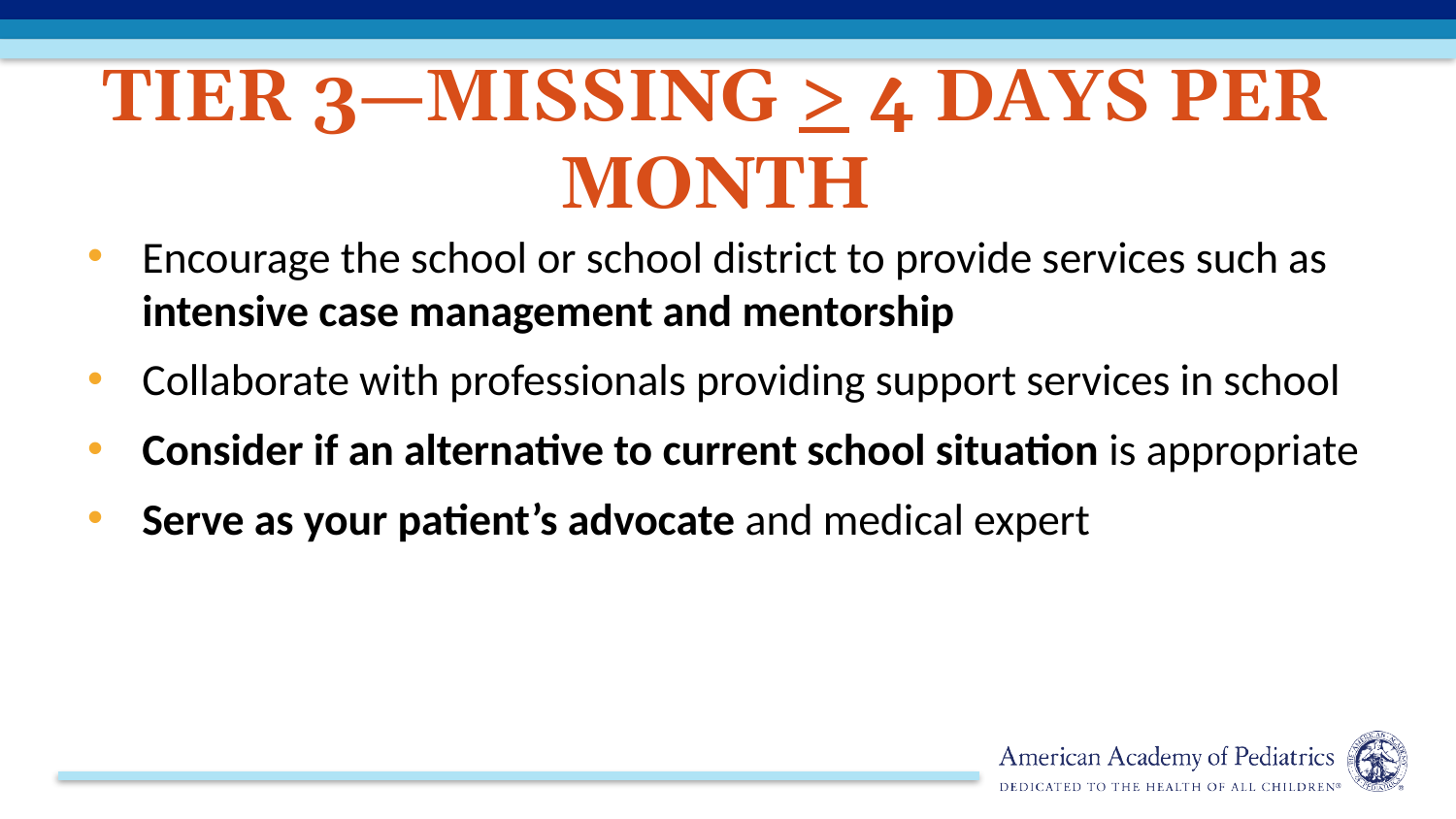

# Tier 3—Missing > 4 Days per Month
Encourage the school or school district to provide services such as intensive case management and mentorship
Collaborate with professionals providing support services in school
Consider if an alternative to current school situation is appropriate
Serve as your patient’s advocate and medical expert